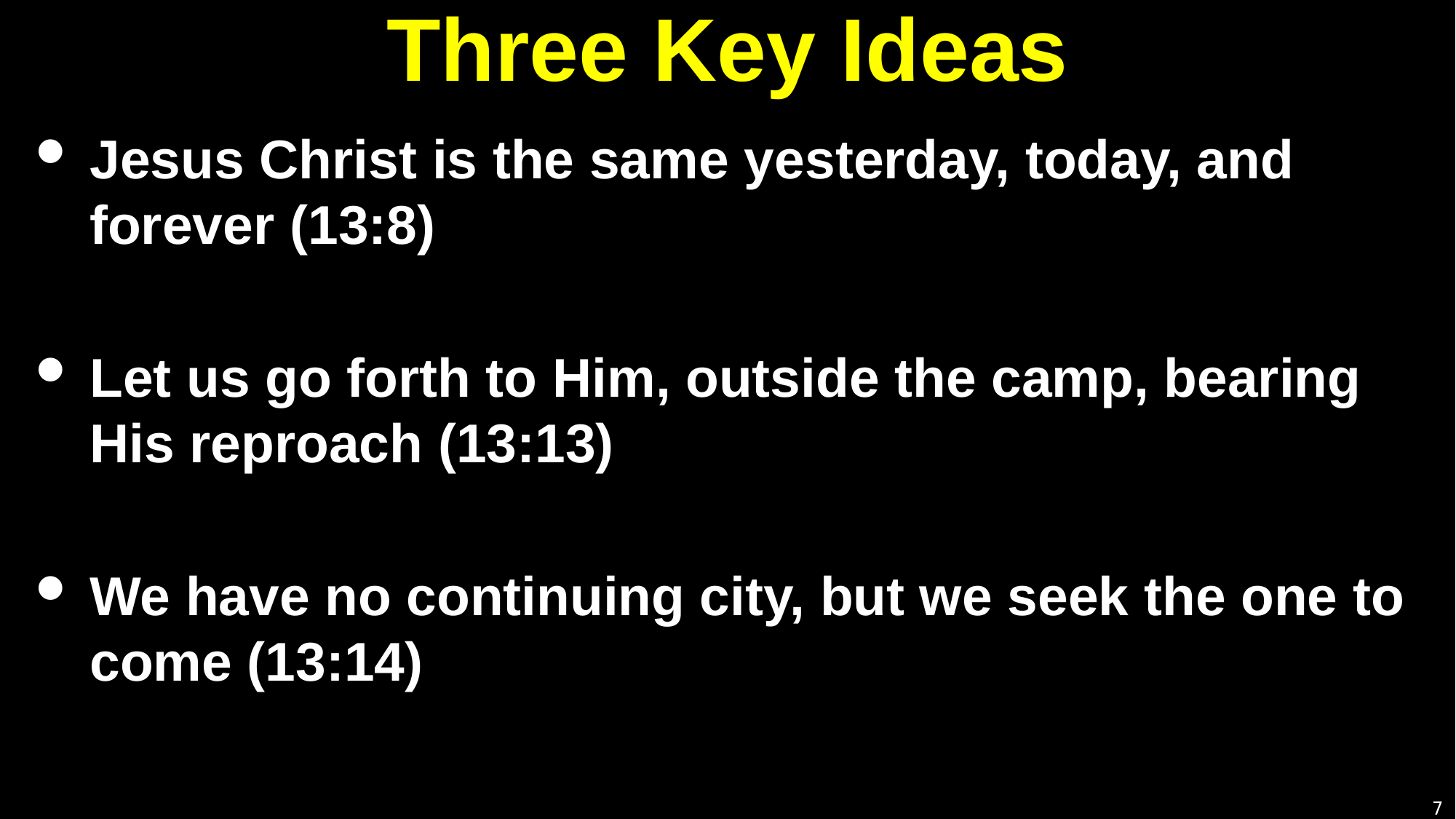

# Three Key Ideas
Jesus Christ is the same yesterday, today, and forever (13:8)

Let us go forth to Him, outside the camp, bearing His reproach (13:13)

We have no continuing city, but we seek the one to come (13:14)
7